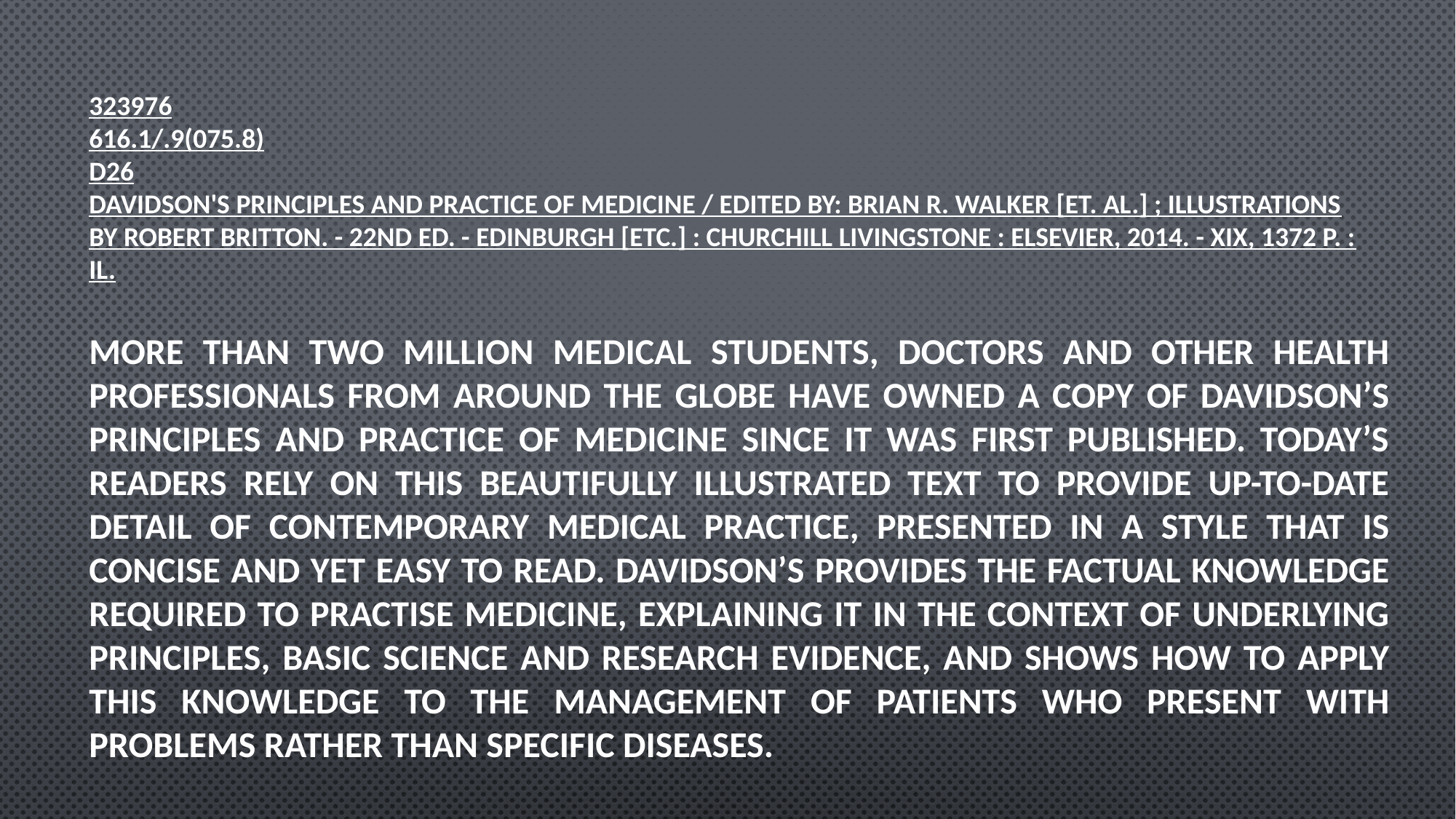

# 323976 616.1/.9(075.8) D26 Davidson's principles and practice of medicine / edited by: Brian R. Walker [et. al.] ; illustrations by Robert Britton. - 22nd ed. - Edinburgh [etc.] : Churchill Livingstone : Elsevier, 2014. - XIX, 1372 p. : il.
More than two million medical students, doctors and other health professionals from around the globe have owned a copy of Davidson’s Principles and Practice of Medicine since it was first published. Today’s readers rely on this beautifully illustrated text to provide up-to-date detail of contemporary medical practice, presented in a style that is concise and yet easy to read. Davidson’s provides the factual knowledge required to practise medicine, explaining it in the context of underlying principles, basic science and research evidence, and shows how to apply this knowledge to the management of patients who present with problems rather than specific diseases.